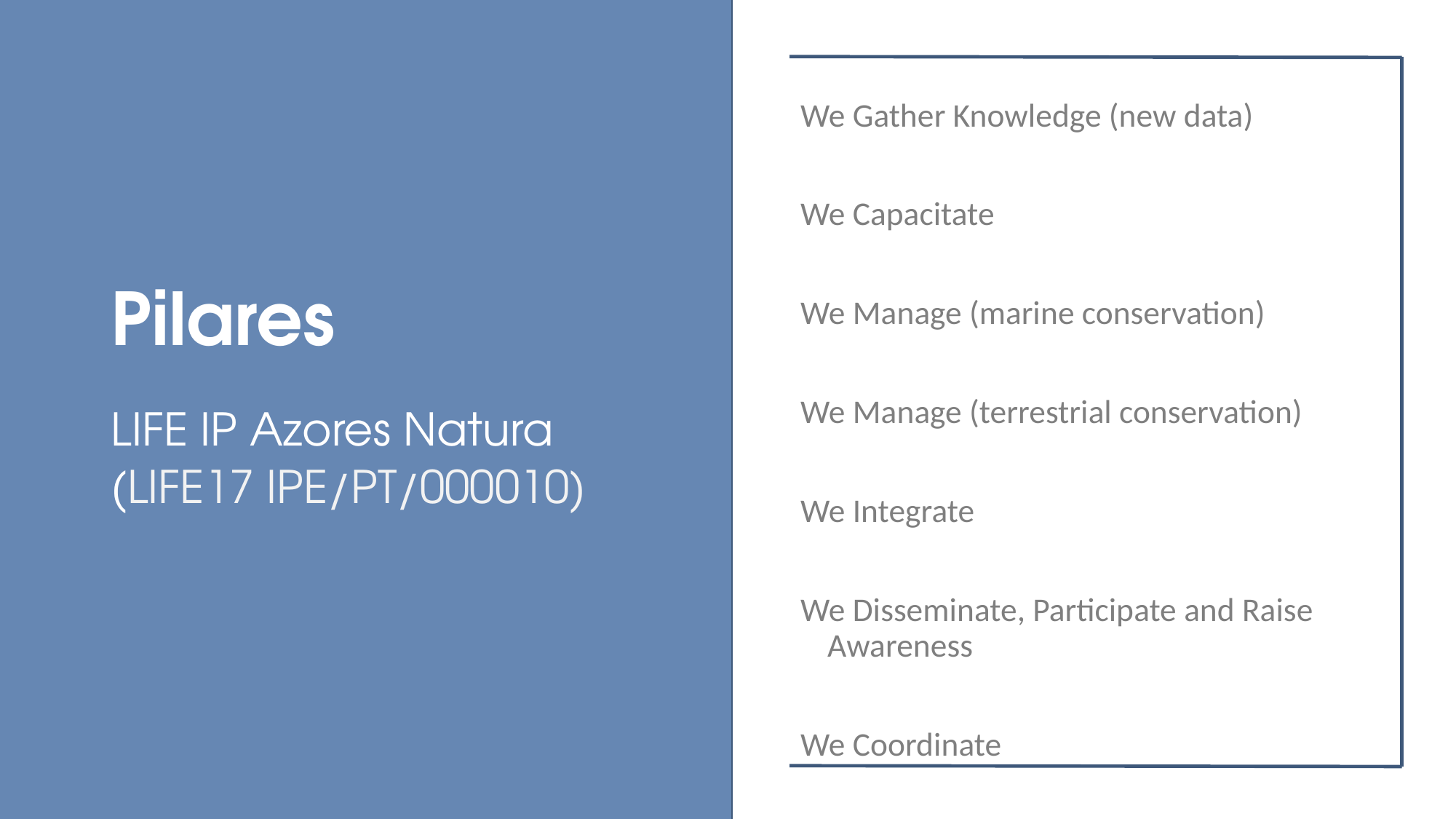

We Gather Knowledge (new data)

We Capacitate

We Manage (marine conservation)

We Manage (terrestrial conservation)

We Integrate

We Disseminate, Participate and Raise Awareness

We Coordinate
# Pilares
LIFE IP Azores Natura
(LIFE17 IPE/PT/000010)